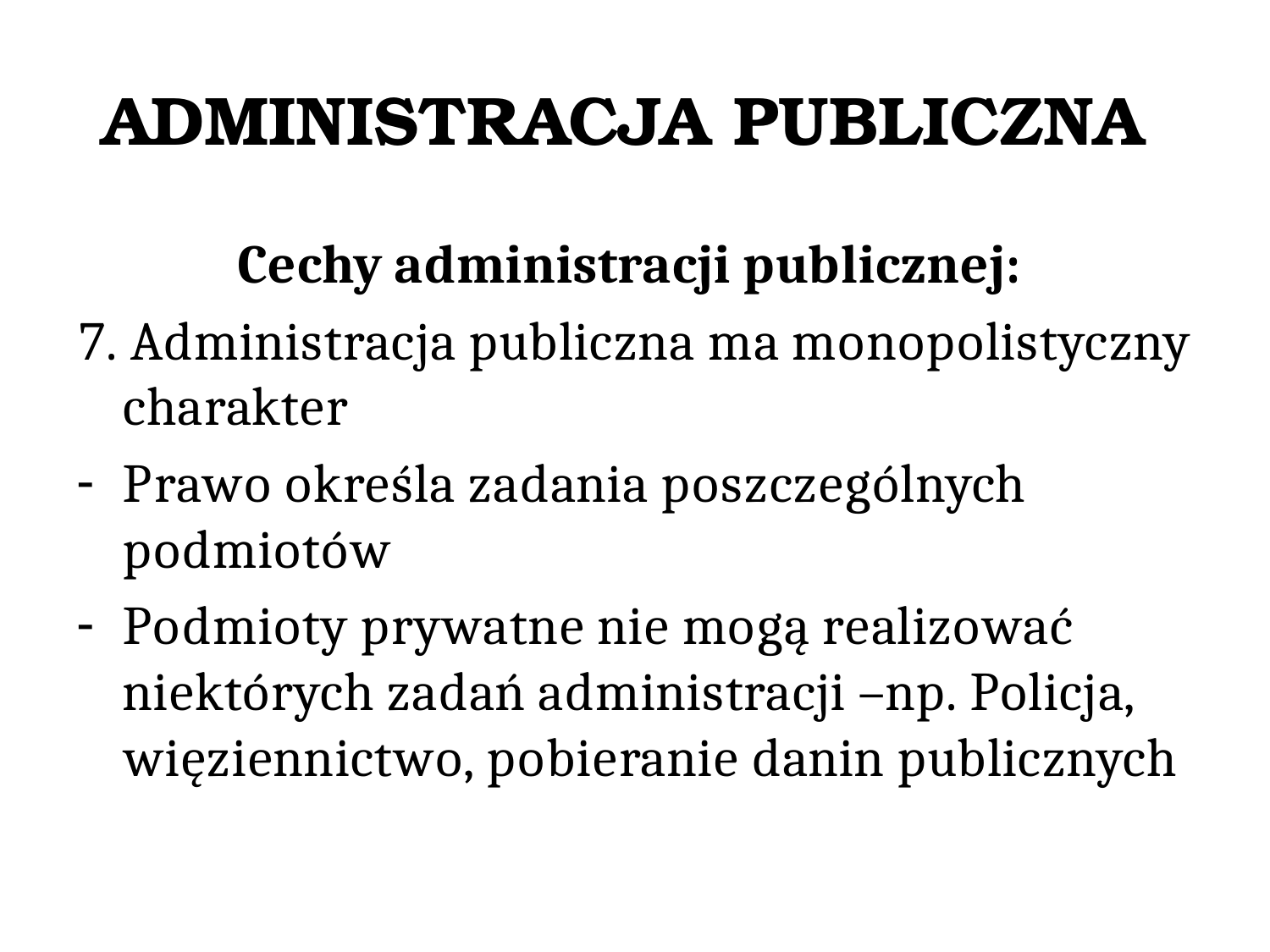

# ADMINISTRACJA PUBLICZNA
Cechy administracji publicznej:
7. Administracja publiczna ma monopolistyczny charakter
Prawo określa zadania poszczególnych podmiotów
Podmioty prywatne nie mogą realizować niektórych zadań administracji –np. Policja, więziennictwo, pobieranie danin publicznych